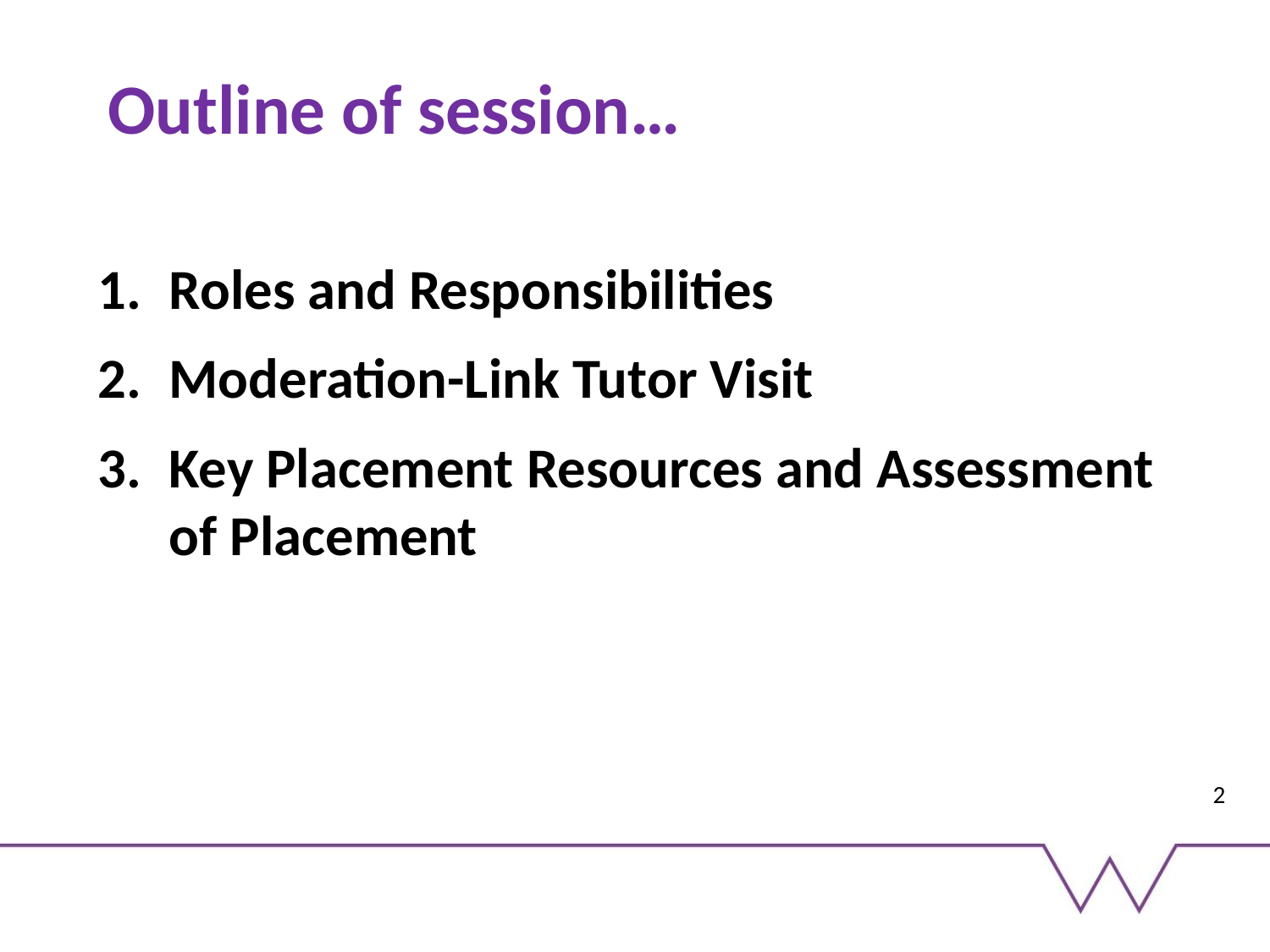

# Outline of session…
Roles and Responsibilities
Moderation-Link Tutor Visit
Key Placement Resources and Assessment of Placement

2